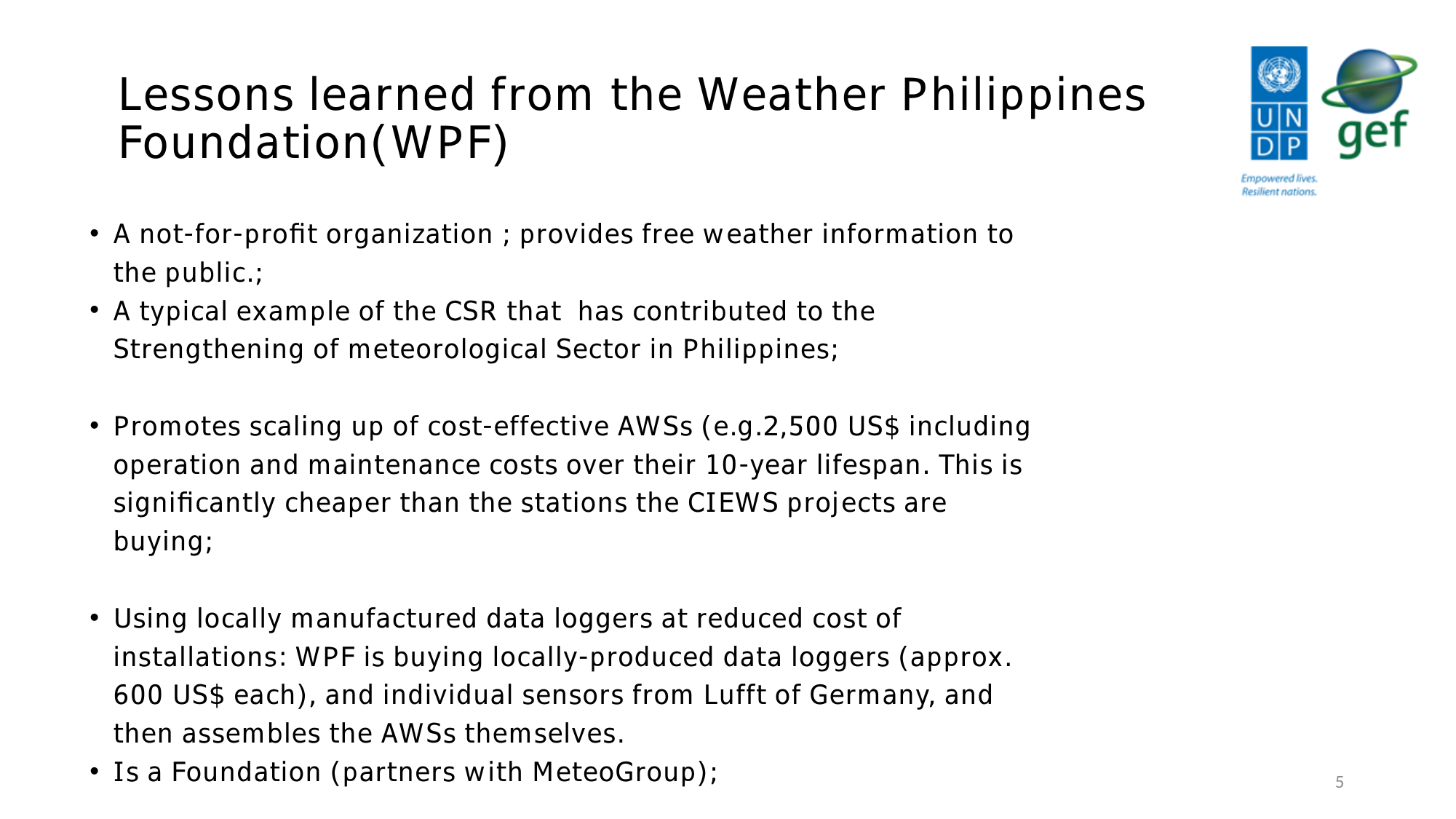

# Lessons learned from the Weather Philippines Foundation(WPF)
A not-for-profit organization ; provides free weather information to the public.;
A typical example of the CSR that  has contributed to the Strengthening of meteorological Sector in Philippines;

Promotes scaling up of cost-effective AWSs (e.g.2,500 US$ including operation and maintenance costs over their 10-year lifespan. This is significantly cheaper than the stations the CIEWS projects are buying;

Using locally manufactured data loggers at reduced cost of installations: WPF is buying locally-produced data loggers (approx. 600 US$ each), and individual sensors from Lufft of Germany, and then assembles the AWSs themselves.
Is a Foundation (partners with MeteoGroup);

5